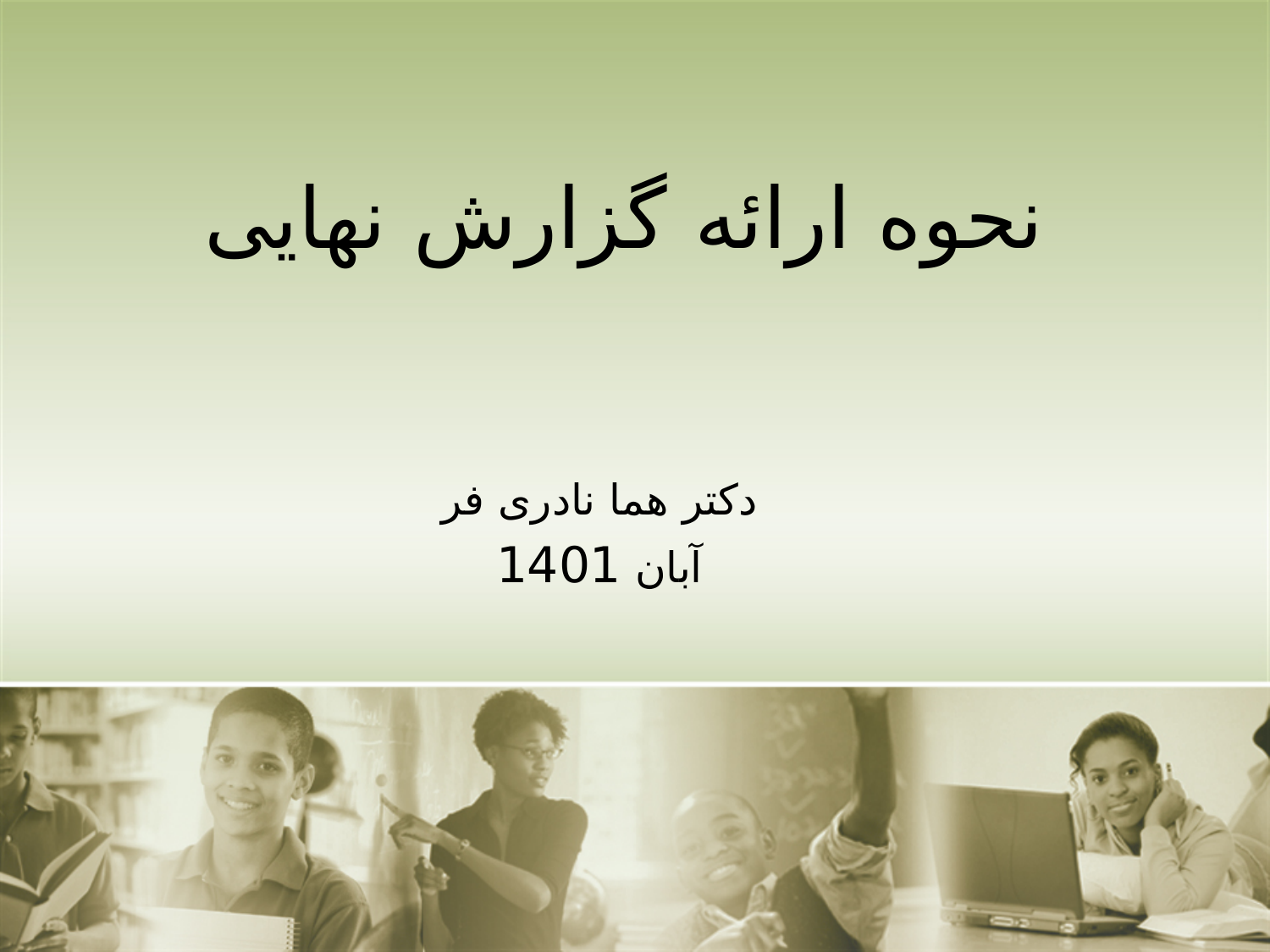

# نحوه ارائه گزارش نهایی
دکتر هما نادری فر
آبان 1401